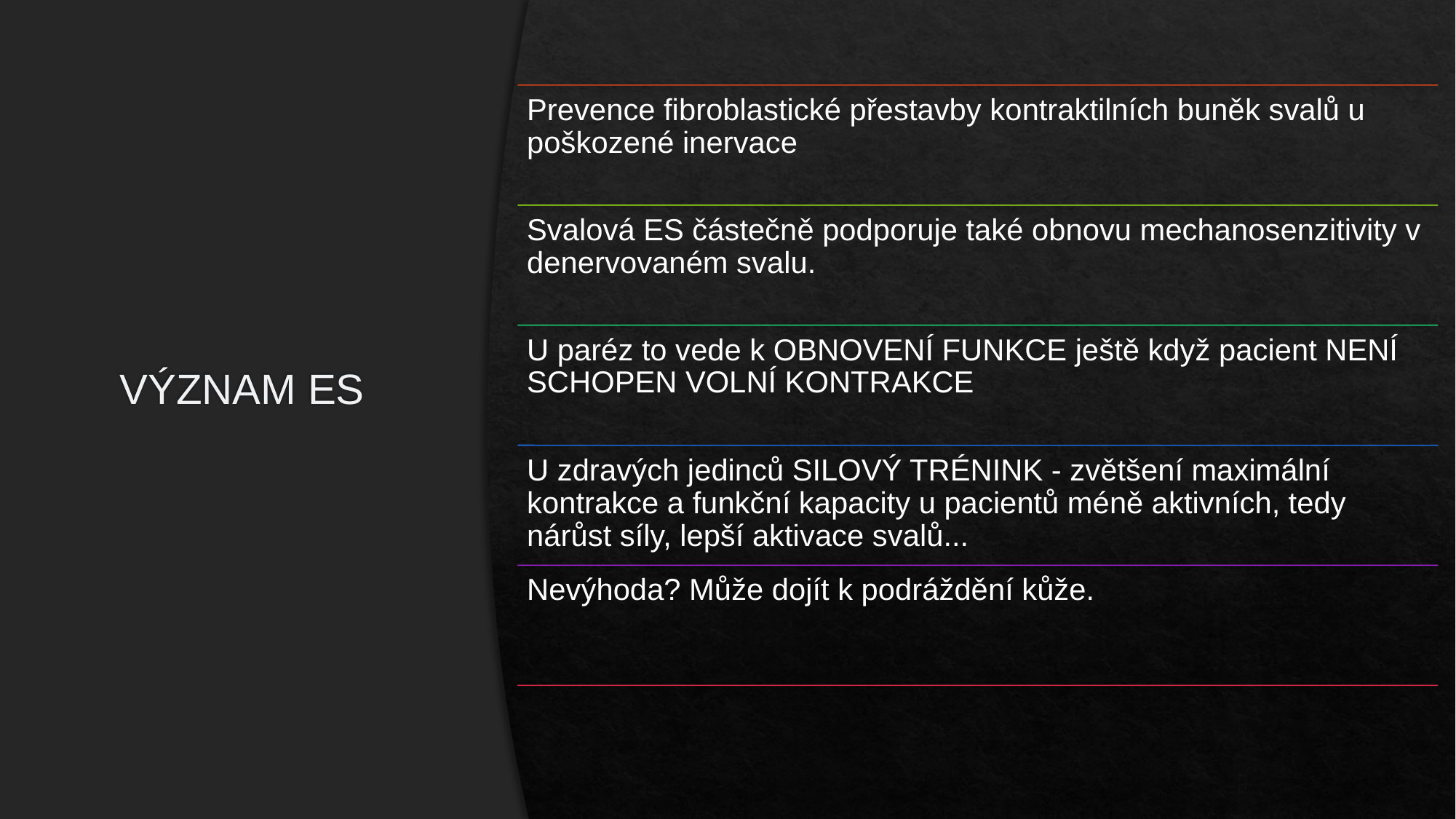

# VÝZNAM ES
Prevence fibroblastické přestavby kontraktilních buněk svalů u poškozené inervace
Svalová ES částečně podporuje také obnovu mechanosenzitivity v denervovaném svalu.
U paréz to vede k OBNOVENÍ FUNKCE ještě když pacient NENÍ SCHOPEN VOLNÍ KONTRAKCE
U zdravých jedinců SILOVÝ TRÉNINK - zvětšení maximální kontrakce a funkční kapacity u pacientů méně aktivních, tedy nárůst síly, lepší aktivace svalů...
Nevýhoda? Může dojít k podráždění kůže.